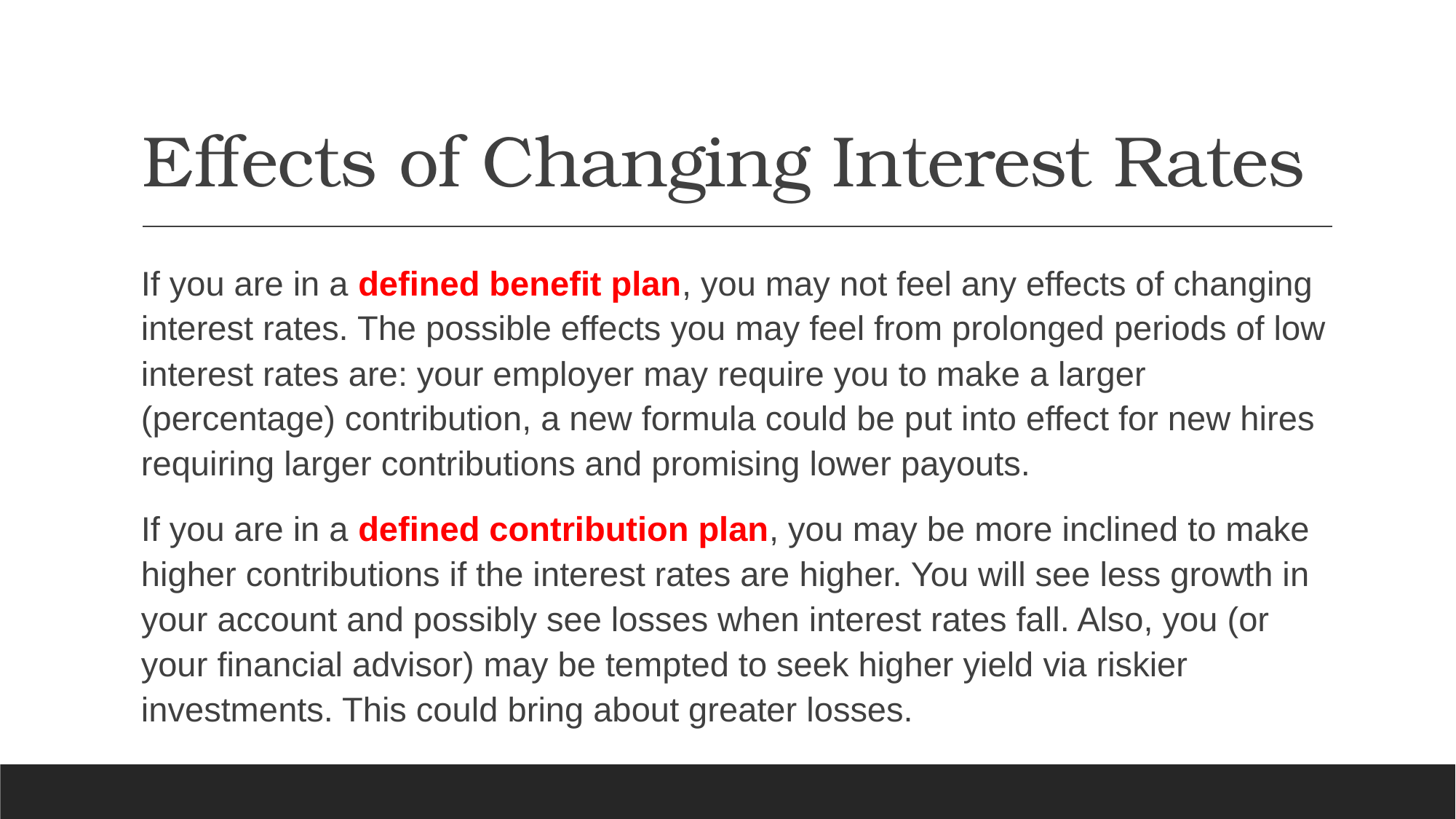

# Effects of Changing Interest Rates
If you are in a defined benefit plan, you may not feel any effects of changing interest rates. The possible effects you may feel from prolonged periods of low interest rates are: your employer may require you to make a larger (percentage) contribution, a new formula could be put into effect for new hires requiring larger contributions and promising lower payouts.
If you are in a defined contribution plan, you may be more inclined to make higher contributions if the interest rates are higher. You will see less growth in your account and possibly see losses when interest rates fall. Also, you (or your financial advisor) may be tempted to seek higher yield via riskier investments. This could bring about greater losses.